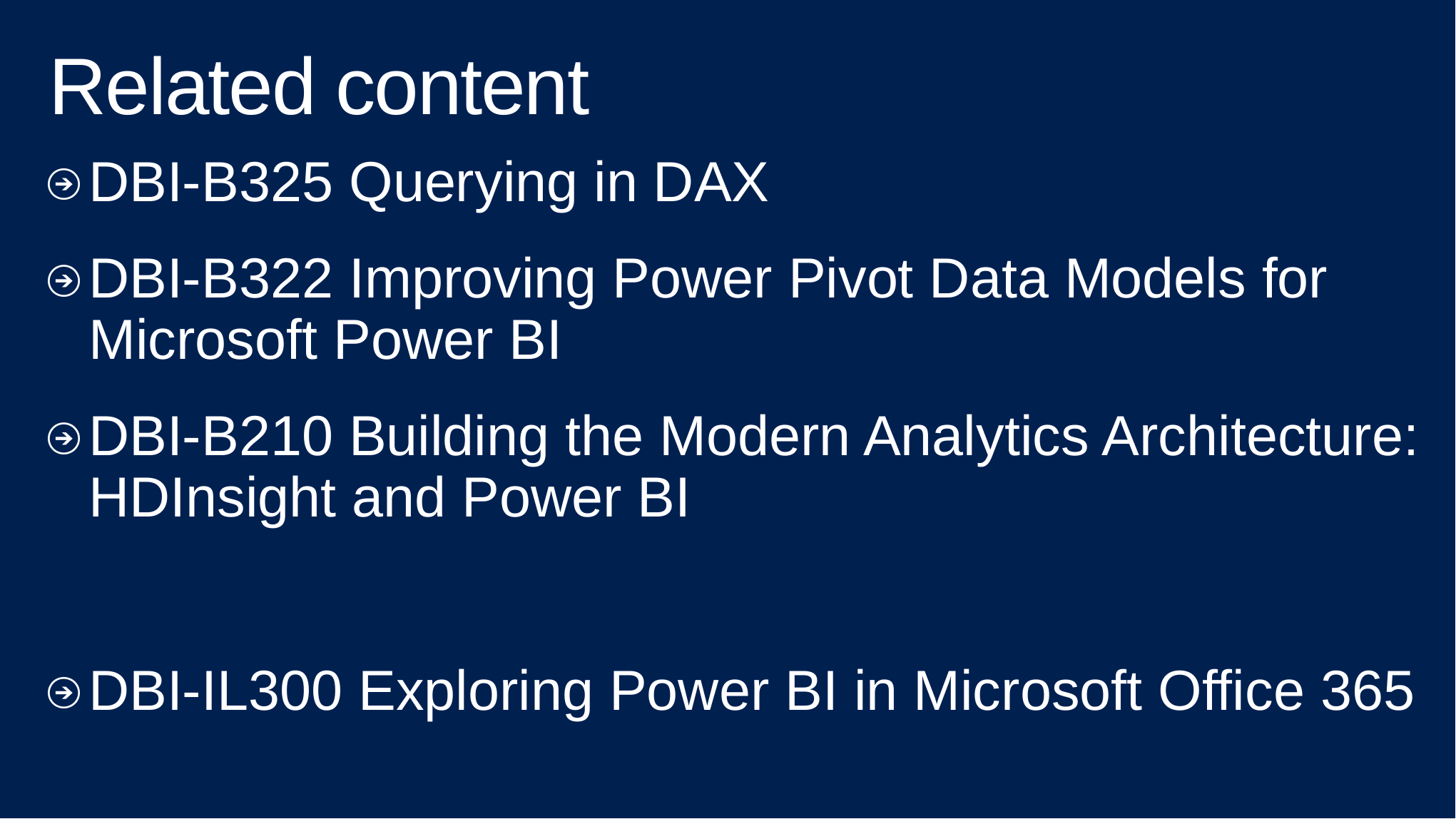

# Related content
DBI-B325 Querying in DAX
DBI-B322 Improving Power Pivot Data Models for Microsoft Power BI
DBI-B210 Building the Modern Analytics Architecture: HDInsight and Power BI

DBI-IL300 Exploring Power BI in Microsoft Office 365